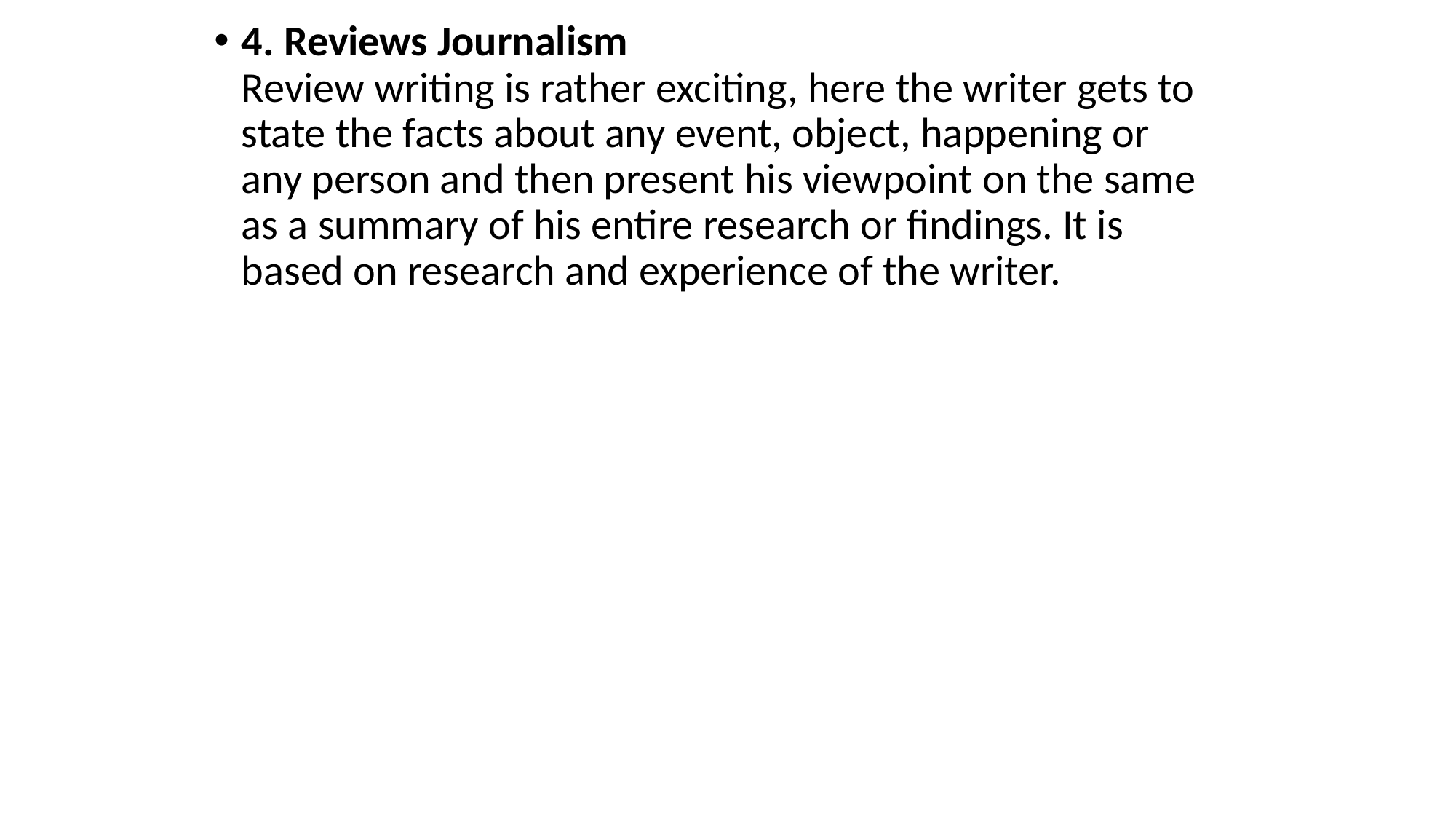

4. Reviews Journalism
Review writing is rather exciting, here the writer gets to state the facts about any event, object, happening or any person and then present his viewpoint on the same as a summary of his entire research or findings. It is based on research and experience of the writer.